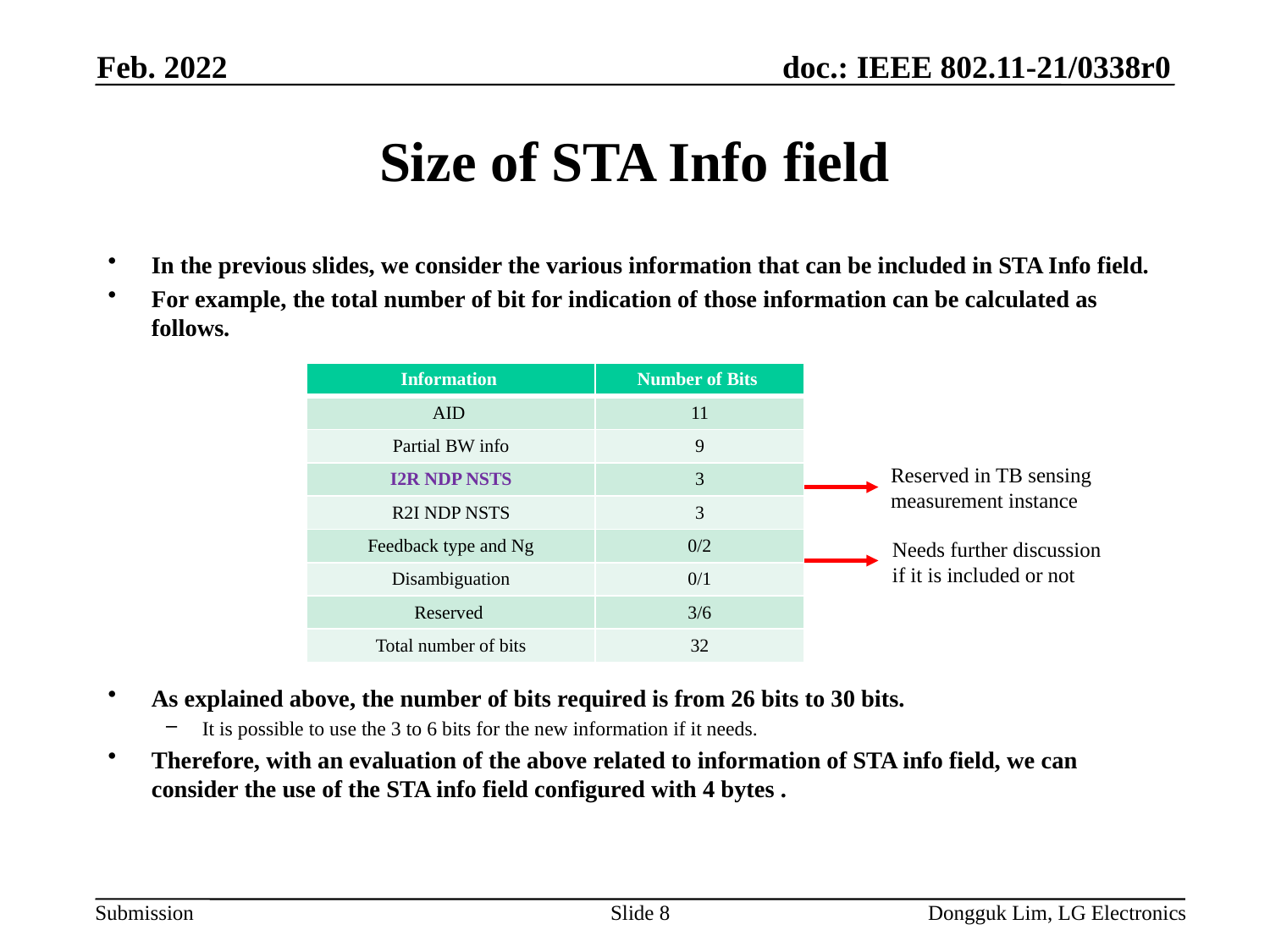

Feb. 2022
# Size of STA Info field
In the previous slides, we consider the various information that can be included in STA Info field.
For example, the total number of bit for indication of those information can be calculated as follows.

As explained above, the number of bits required is from 26 bits to 30 bits.
It is possible to use the 3 to 6 bits for the new information if it needs.
Therefore, with an evaluation of the above related to information of STA info field, we can consider the use of the STA info field configured with 4 bytes .
| Information | Number of Bits |
| --- | --- |
| AID | 11 |
| Partial BW info | 9 |
| I2R NDP NSTS | 3 |
| R2I NDP NSTS | 3 |
| Feedback type and Ng | 0/2 |
| Disambiguation | 0/1 |
| Reserved | 3/6 |
| Total number of bits | 32 |
Reserved in TB sensing measurement instance
Needs further discussion if it is included or not
Slide 8
Dongguk Lim, LG Electronics